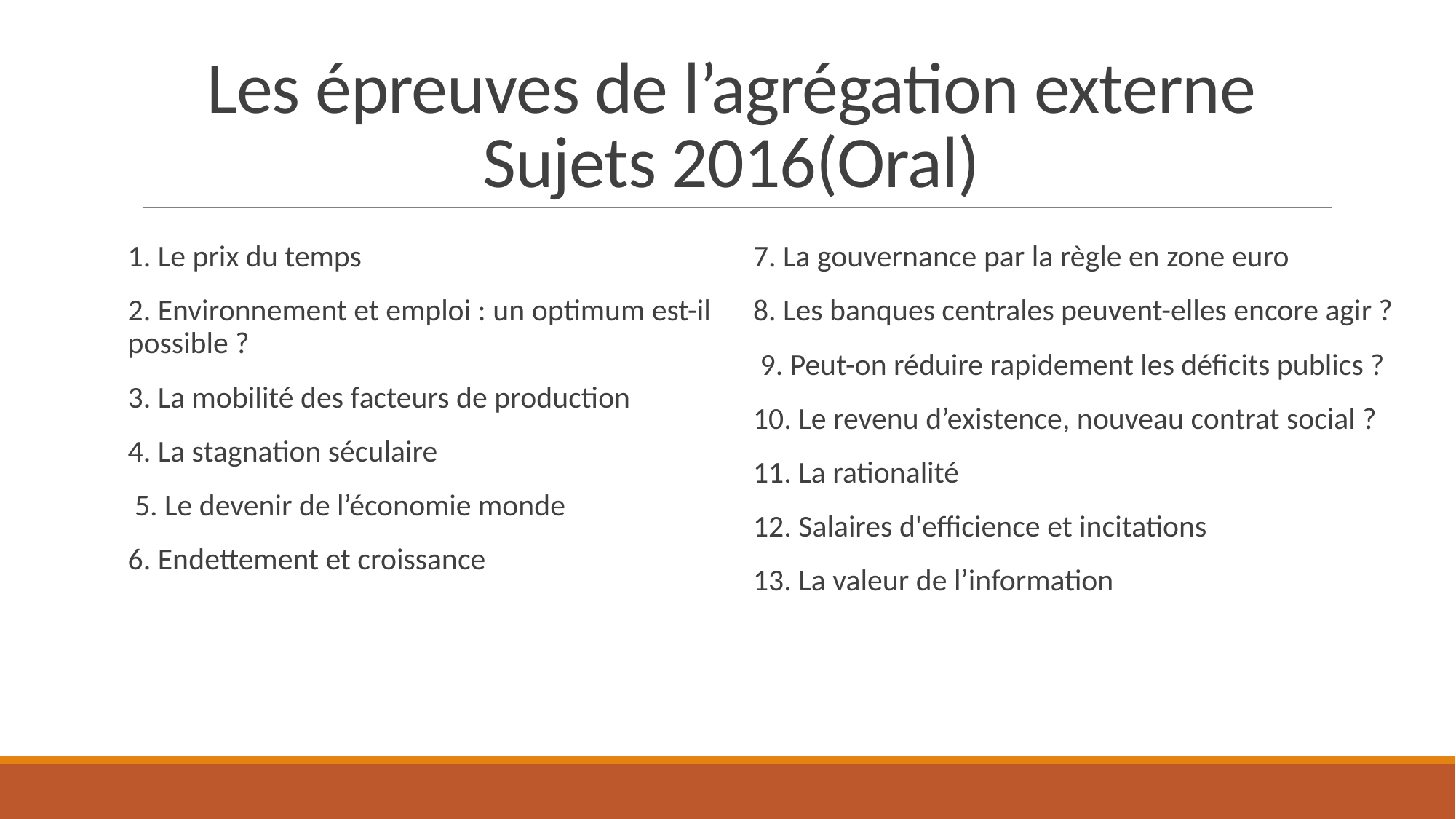

# Les épreuves de l’agrégation externe Sujets 2016(Oral)
7. La gouvernance par la règle en zone euro
8. Les banques centrales peuvent-elles encore agir ?
 9. Peut-on réduire rapidement les déficits publics ?
10. Le revenu d’existence, nouveau contrat social ?
11. La rationalité
12. Salaires d'efficience et incitations
13. La valeur de l’information

1. Le prix du temps
2. Environnement et emploi : un optimum est-il possible ?
3. La mobilité des facteurs de production
4. La stagnation séculaire
 5. Le devenir de l’économie monde
6. Endettement et croissance